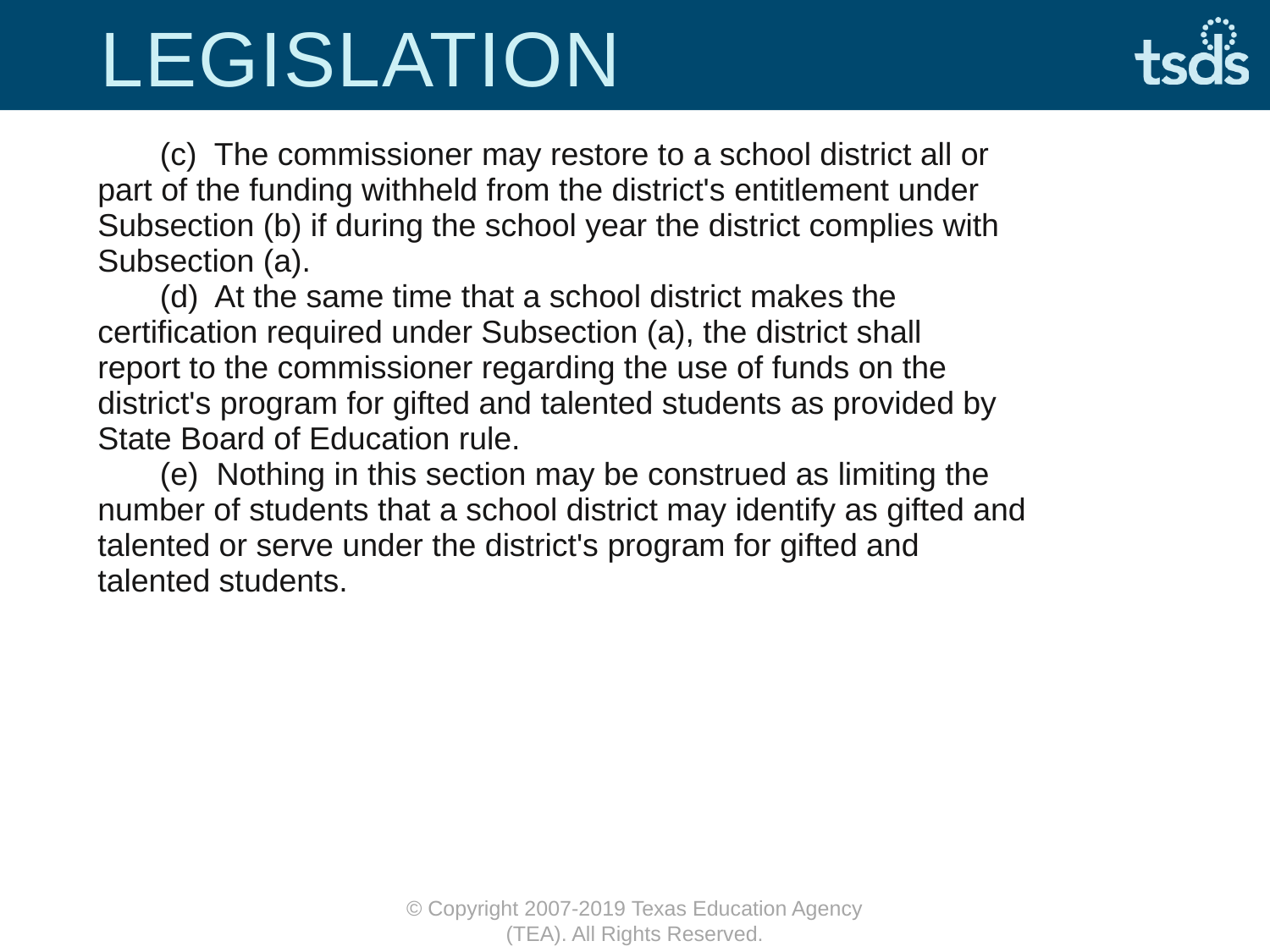

# Legislation
| (c) The commissioner may restore to a school district all or part of the funding withheld from the district's entitlement under Subsection (b) if during the school year the district complies with Subsection (a). (d) At the same time that a school district makes the certification required under Subsection (a), the district shall report to the commissioner regarding the use of funds on the district's program for gifted and talented students as provided by State Board of Education rule. (e) Nothing in this section may be construed as limiting the number of students that a school district may identify as gifted and talented or serve under the district's program for gifted and talented students. |
| --- |
|  |
|  |
|  |
|  |
|  |
|  |
|  |
|  |
|  |
|  |
|  |
|  |
|  |
|  |
|  |
|  |